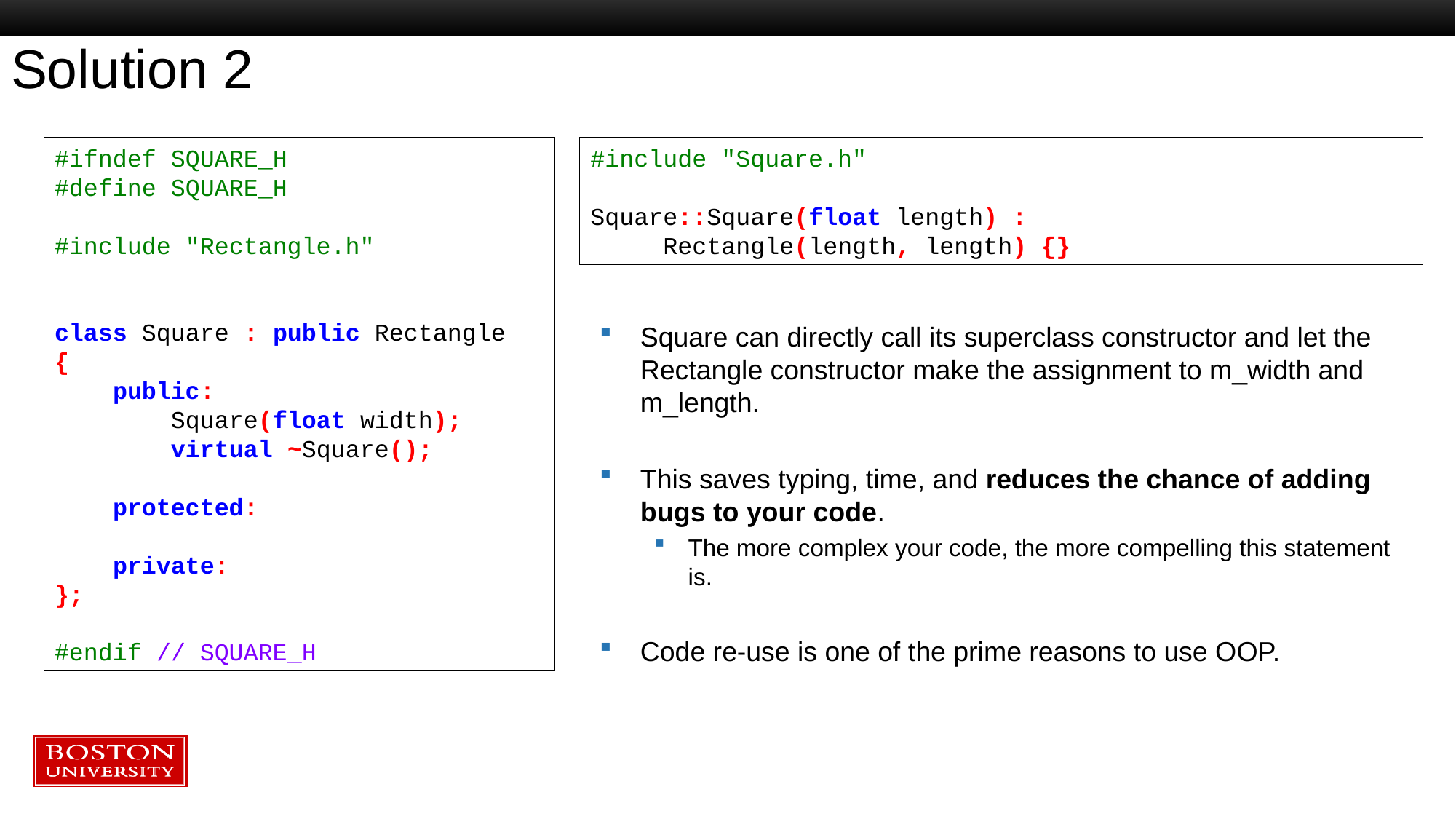

# Solution 2
#ifndef SQUARE_H
#define SQUARE_H

#include "Rectangle.h"

class Square : public Rectangle
{
    public:
        Square(float width);
        virtual ~Square();

    protected:

    private:
};

#endif // SQUARE_H
#include "Square.h"

Square::Square(float length) :
     Rectangle(length, length) {}
Square can directly call its superclass constructor and let the Rectangle constructor make the assignment to m_width and m_length.

This saves typing, time, and reduces the chance of adding bugs to your code.
The more complex your code, the more compelling this statement is.

Code re-use is one of the prime reasons to use OOP.